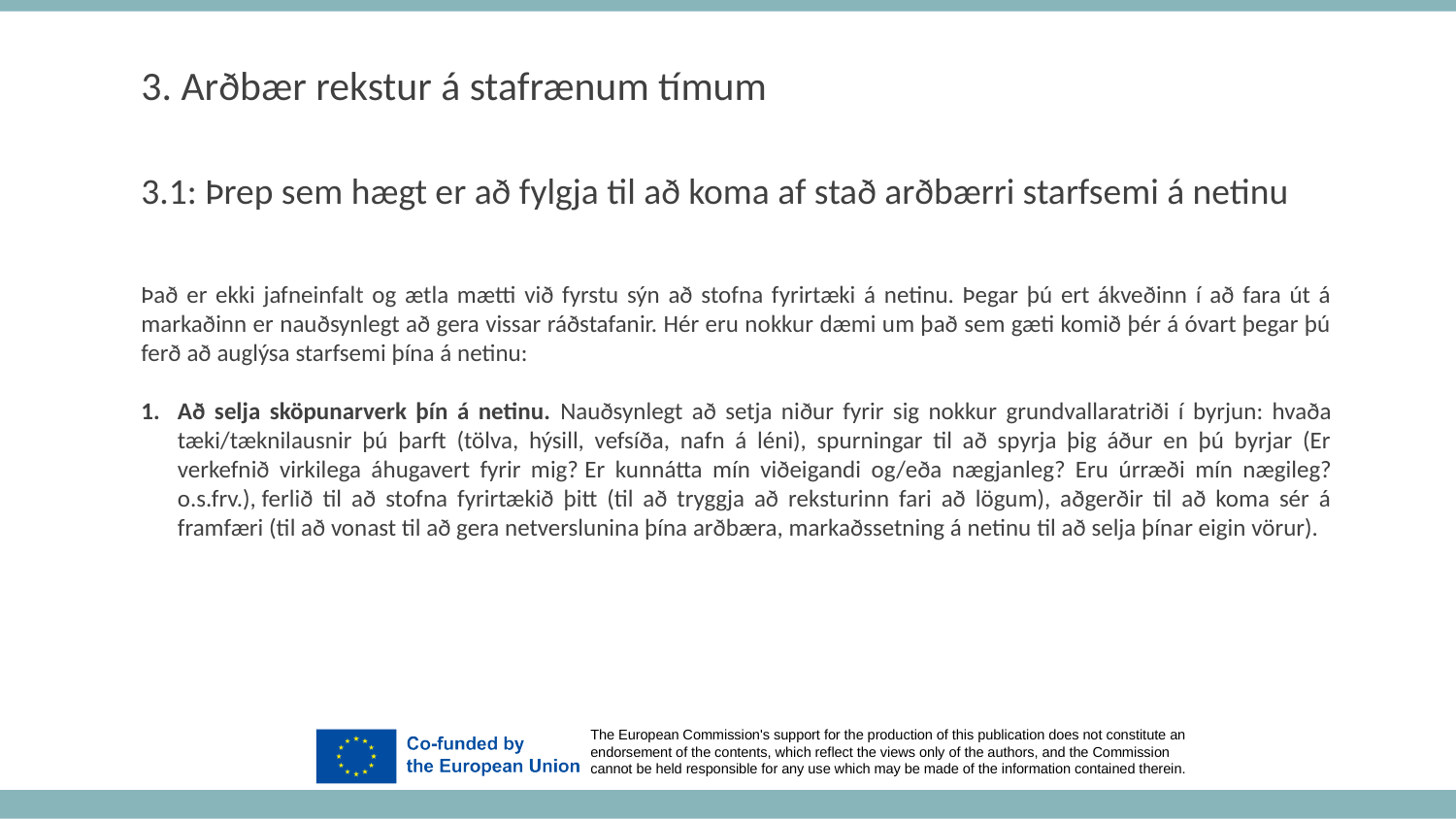

3. Arðbær rekstur á stafrænum tímum

3.1: Þrep sem hægt er að fylgja til að koma af stað arðbærri starfsemi á netinu
Það er ekki jafneinfalt og ætla mætti við fyrstu sýn að stofna fyrirtæki á netinu. Þegar þú ert ákveðinn í að fara út á markaðinn er nauðsynlegt að gera vissar ráðstafanir. Hér eru nokkur dæmi um það sem gæti komið þér á óvart þegar þú ferð að auglýsa starfsemi þína á netinu:

Að selja sköpunarverk þín á netinu. Nauðsynlegt að setja niður fyrir sig nokkur grundvallaratriði í byrjun: hvaða tæki/tæknilausnir þú þarft (tölva, hýsill, vefsíða, nafn á léni), spurningar til að spyrja þig áður en þú byrjar (Er verkefnið virkilega áhugavert fyrir mig? Er kunnátta mín viðeigandi og/eða nægjanleg? Eru úrræði mín nægileg? o.s.frv.), ferlið til að stofna fyrirtækið þitt (til að tryggja að reksturinn fari að lögum), aðgerðir til að koma sér á framfæri (til að vonast til að gera netverslunina þína arðbæra, markaðssetning á netinu til að selja þínar eigin vörur).